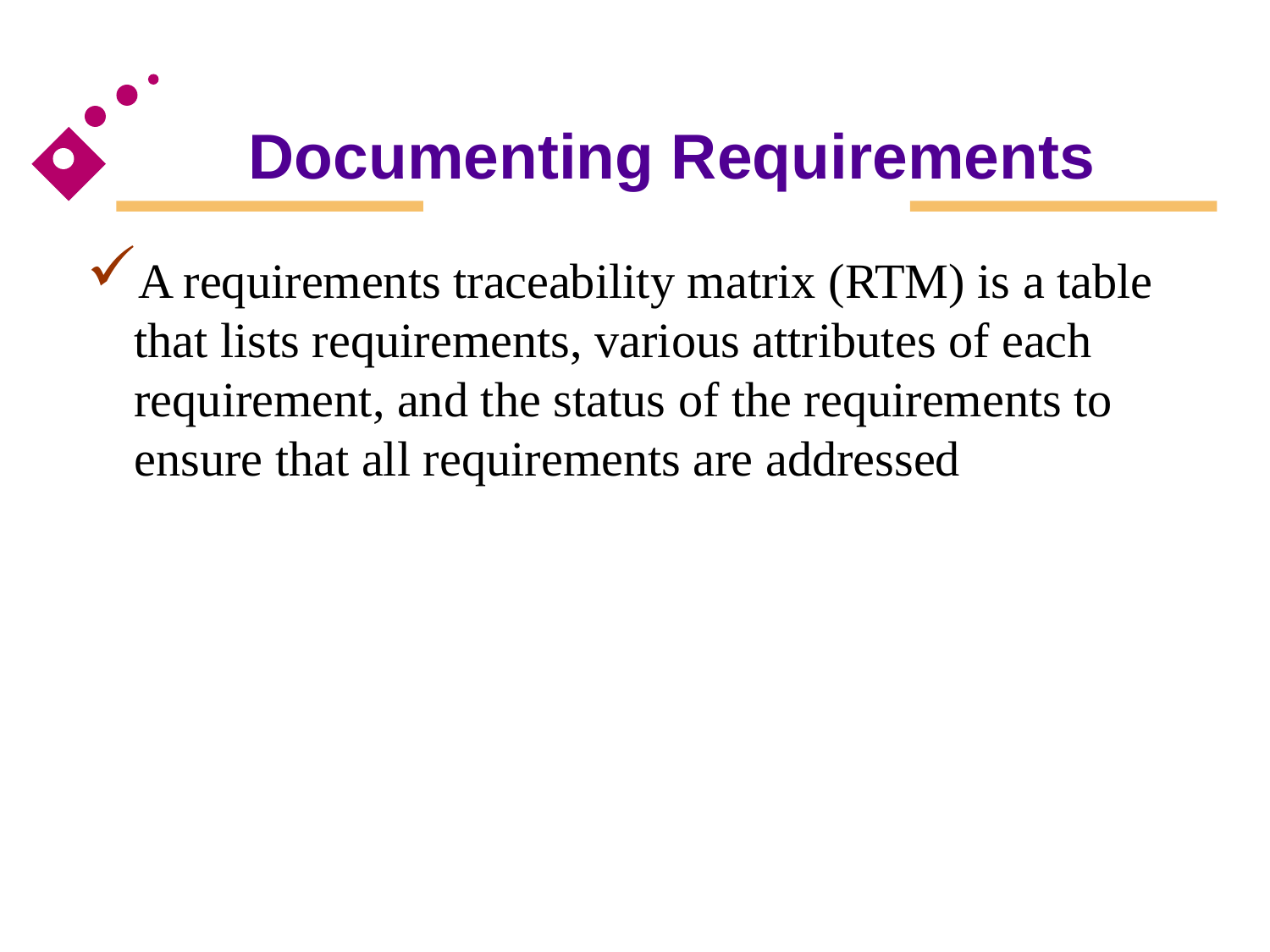

# Documenting Requirements
A requirements traceability matrix (RTM) is a table that lists requirements, various attributes of each requirement, and the status of the requirements to ensure that all requirements are addressed